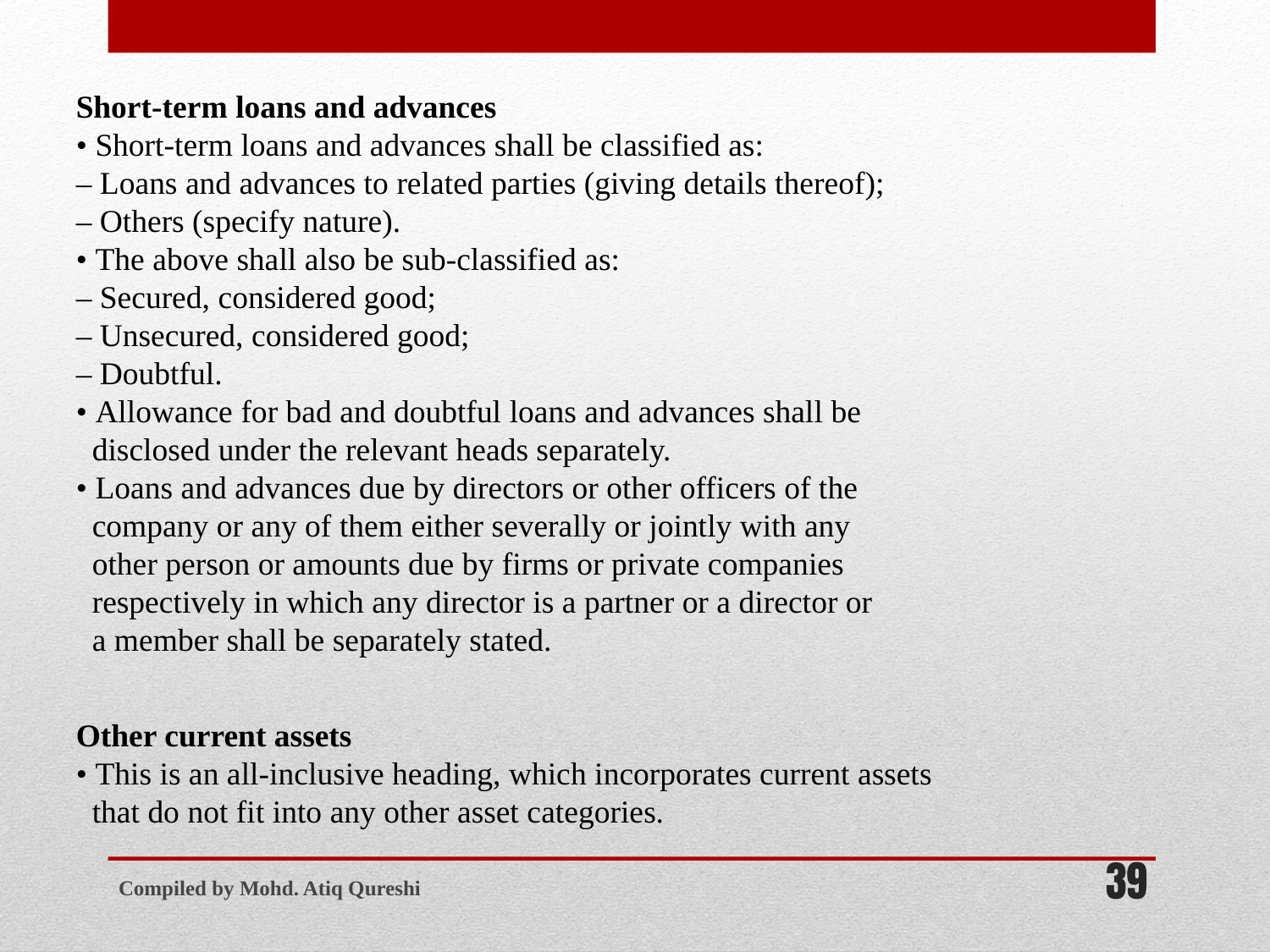

Short-term loans and advances
• Short-term loans and advances shall be classified as:
– Loans and advances to related parties (giving details thereof);
– Others (specify nature).
• The above shall also be sub-classified as:
– Secured, considered good;
– Unsecured, considered good;
– Doubtful.
• Allowance for bad and doubtful loans and advances shall be
  disclosed under the relevant heads separately.
• Loans and advances due by directors or other officers of the
  company or any of them either severally or jointly with any
  other person or amounts due by firms or private companies
  respectively in which any director is a partner or a director or
  a member shall be separately stated.

Other current assets
• This is an all-inclusive heading, which incorporates current assets
  that do not fit into any other asset categories.

Compiled by Mohd. Atiq Qureshi
39